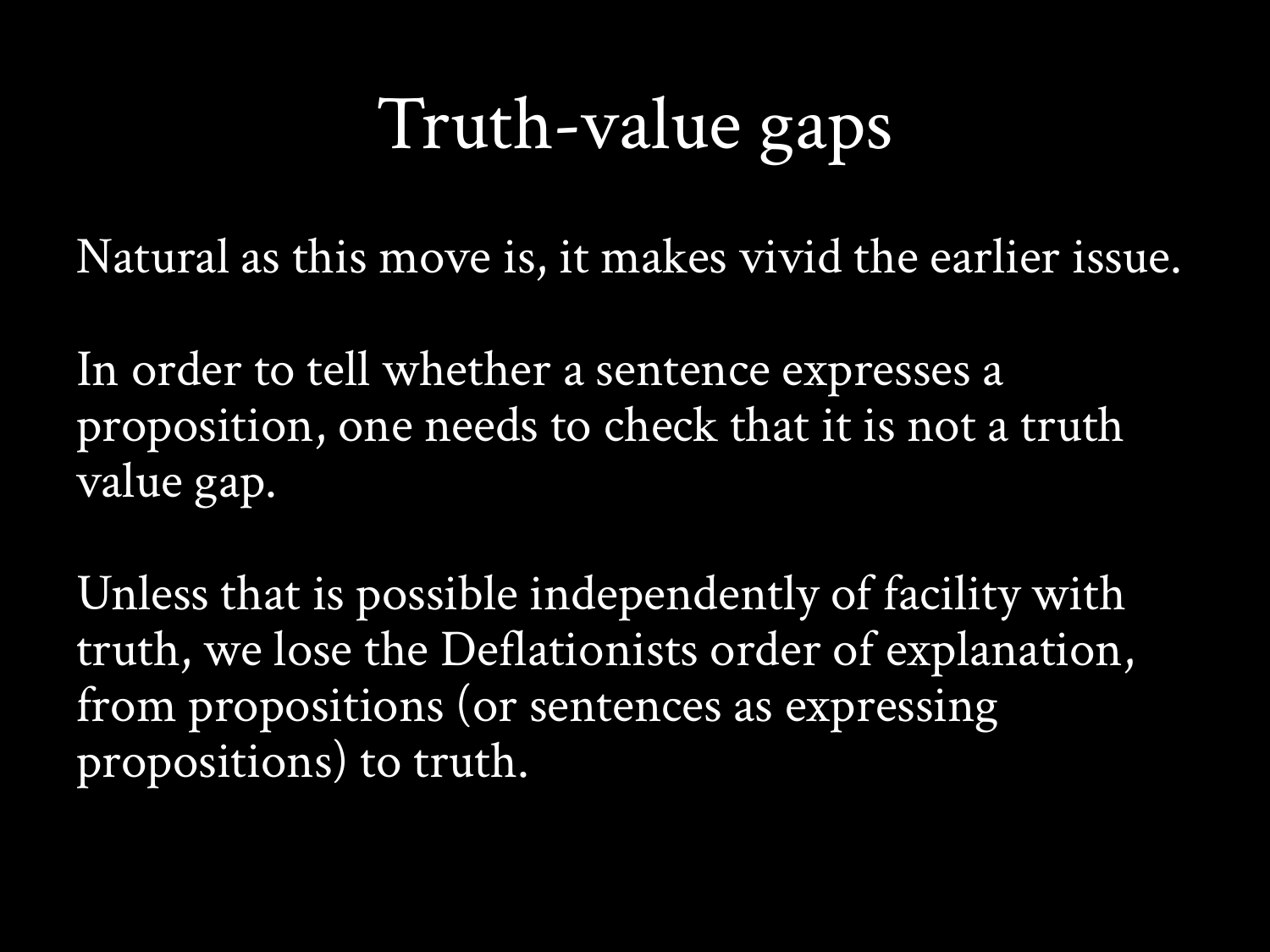

# Truth-value gaps
Natural as this move is, it makes vivid the earlier issue.

In order to tell whether a sentence expresses a proposition, one needs to check that it is not a truth value gap.

Unless that is possible independently of facility with truth, we lose the Deflationists order of explanation, from propositions (or sentences as expressing propositions) to truth.